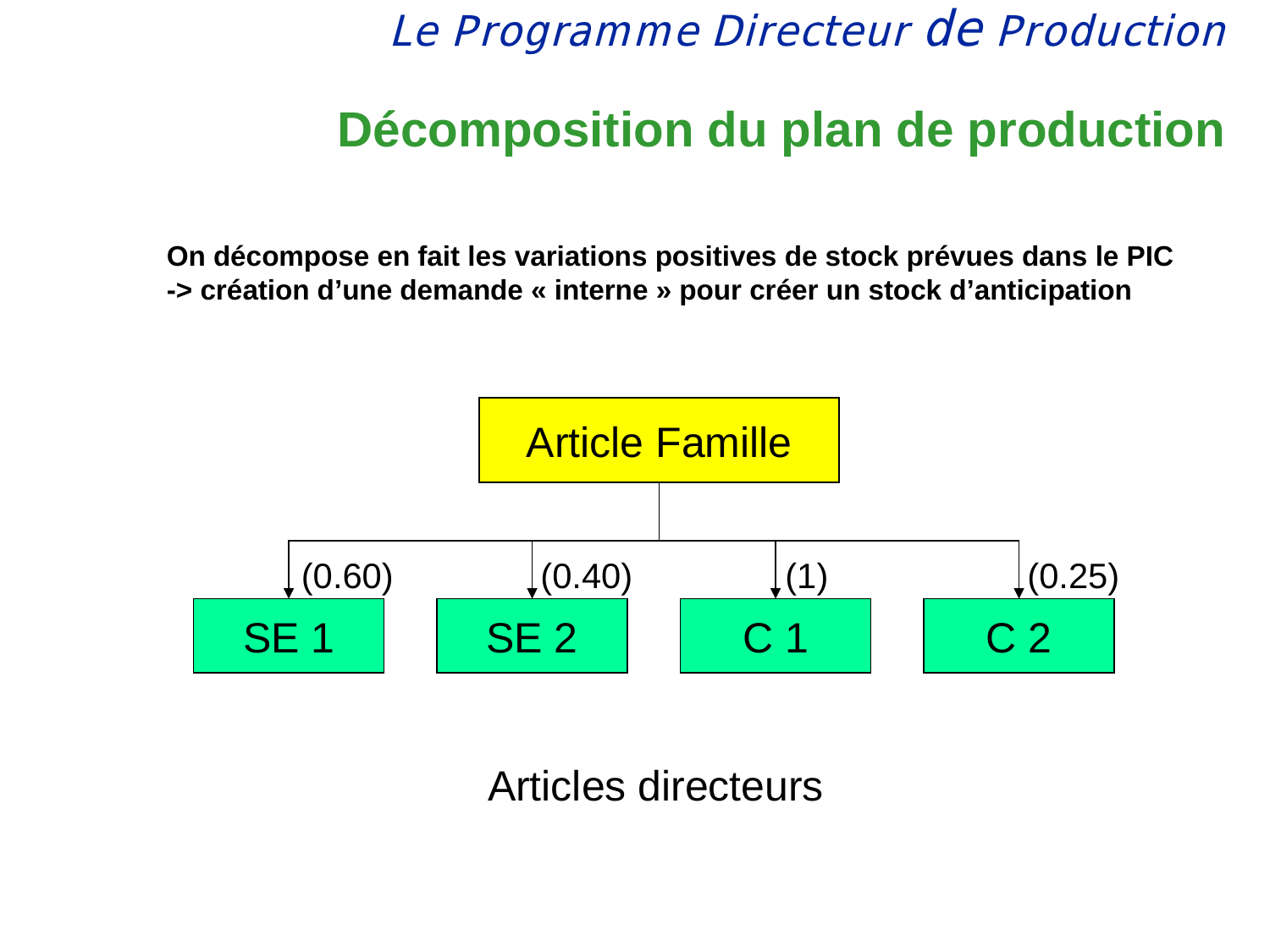

# Décomposition du plan de production
On décompose en fait les variations positives de stock prévues dans le PIC
-> création d’une demande « interne » pour créer un stock d’anticipation

Article Famille
(0.60)
(0.40)
(1)
(0.25)
SE 1
SE 2
C 1
C 2
Articles directeurs